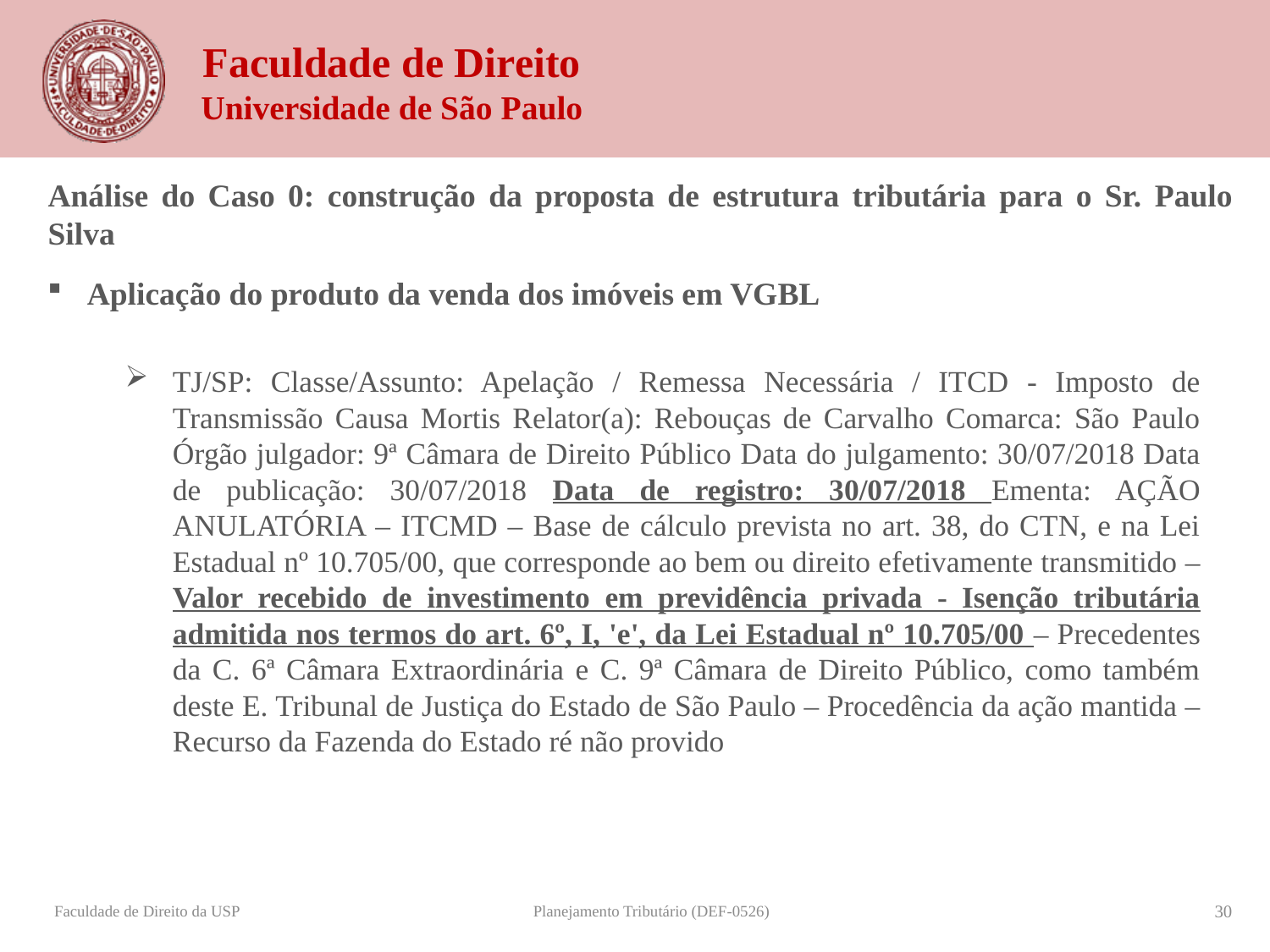

Análise do Caso 0: construção da proposta de estrutura tributária para o Sr. Paulo Silva

Aplicação do produto da venda dos imóveis em VGBL

TJ/SP: Classe/Assunto: Apelação / Remessa Necessária / ITCD - Imposto de Transmissão Causa Mortis Relator(a): Rebouças de Carvalho Comarca: São Paulo Órgão julgador: 9ª Câmara de Direito Público Data do julgamento: 30/07/2018 Data de publicação: 30/07/2018 Data de registro: 30/07/2018 Ementa: AÇÃO ANULATÓRIA – ITCMD – Base de cálculo prevista no art. 38, do CTN, e na Lei Estadual nº 10.705/00, que corresponde ao bem ou direito efetivamente transmitido – Valor recebido de investimento em previdência privada - Isenção tributária admitida nos termos do art. 6º, I, 'e', da Lei Estadual nº 10.705/00 – Precedentes da C. 6ª Câmara Extraordinária e C. 9ª Câmara de Direito Público, como também deste E. Tribunal de Justiça do Estado de São Paulo – Procedência da ação mantida – Recurso da Fazenda do Estado ré não provido